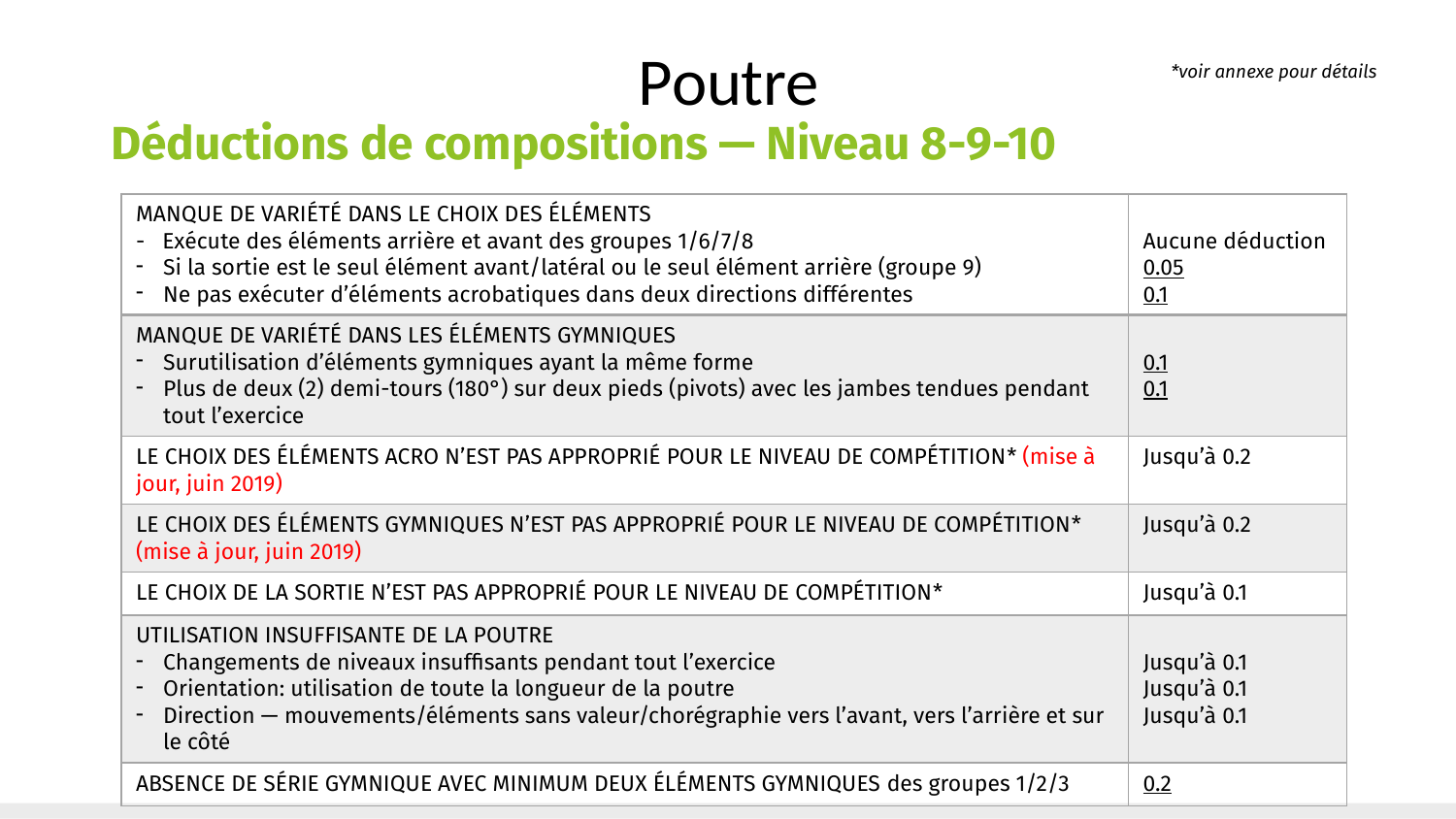

# Poutre
*voir annexe pour détails
Déductions de compositions — Niveau 8-9-10
| MANQUE DE VARIÉTÉ DANS LE CHOIX DES ÉLÉMENTS - Exécute des éléments arrière et avant des groupes 1/6/7/8 Si la sortie est le seul élément avant/latéral ou le seul élément arrière (groupe 9) Ne pas exécuter d’éléments acrobatiques dans deux directions différentes | Aucune déduction 0.05 0.1 |
| --- | --- |
| MANQUE DE VARIÉTÉ DANS LES ÉLÉMENTS GYMNIQUES Surutilisation d’éléments gymniques ayant la même forme Plus de deux (2) demi-tours (180°) sur deux pieds (pivots) avec les jambes tendues pendant tout l’exercice | 0.1 0.1 |
| LE CHOIX DES ÉLÉMENTS ACRO N’EST PAS APPROPRIÉ POUR LE NIVEAU DE COMPÉTITION\* (mise à jour, juin 2019) | Jusqu’à 0.2 |
| LE CHOIX DES ÉLÉMENTS GYMNIQUES N’EST PAS APPROPRIÉ POUR LE NIVEAU DE COMPÉTITION\* (mise à jour, juin 2019) | Jusqu’à 0.2 |
| LE CHOIX DE LA SORTIE N’EST PAS APPROPRIÉ POUR LE NIVEAU DE COMPÉTITION\* | Jusqu’à 0.1 |
| UTILISATION INSUFFISANTE DE LA POUTRE Changements de niveaux insuffisants pendant tout l’exercice Orientation: utilisation de toute la longueur de la poutre Direction — mouvements/éléments sans valeur/chorégraphie vers l’avant, vers l’arrière et sur le côté | Jusqu’à 0.1 Jusqu’à 0.1 Jusqu’à 0.1 |
| ABSENCE DE SÉRIE GYMNIQUE AVEC MINIMUM DEUX ÉLÉMENTS GYMNIQUES des groupes 1/2/3 | 0.2 |